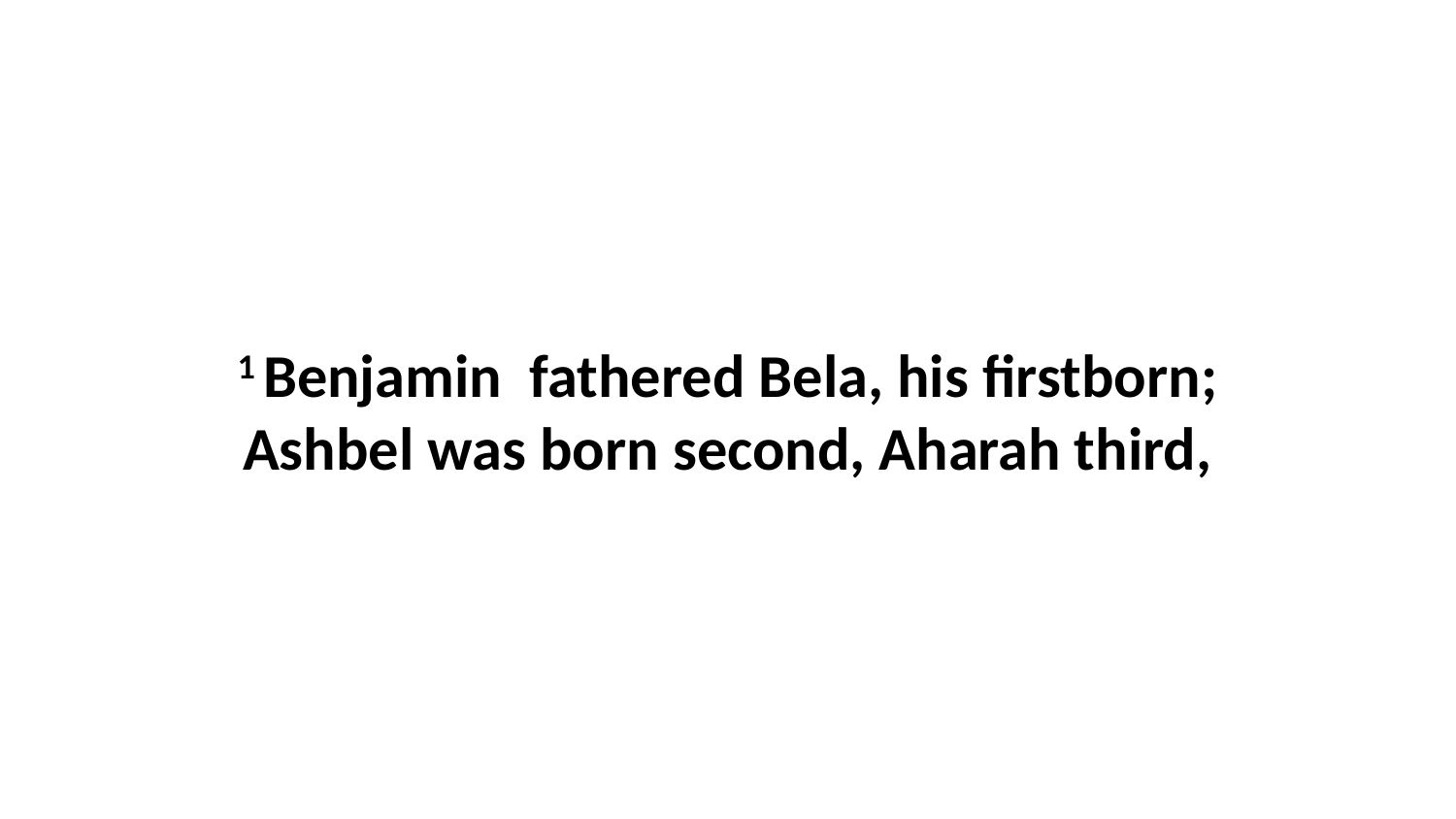

1 Benjamin  fathered Bela, his firstborn; Ashbel was born second, Aharah third,